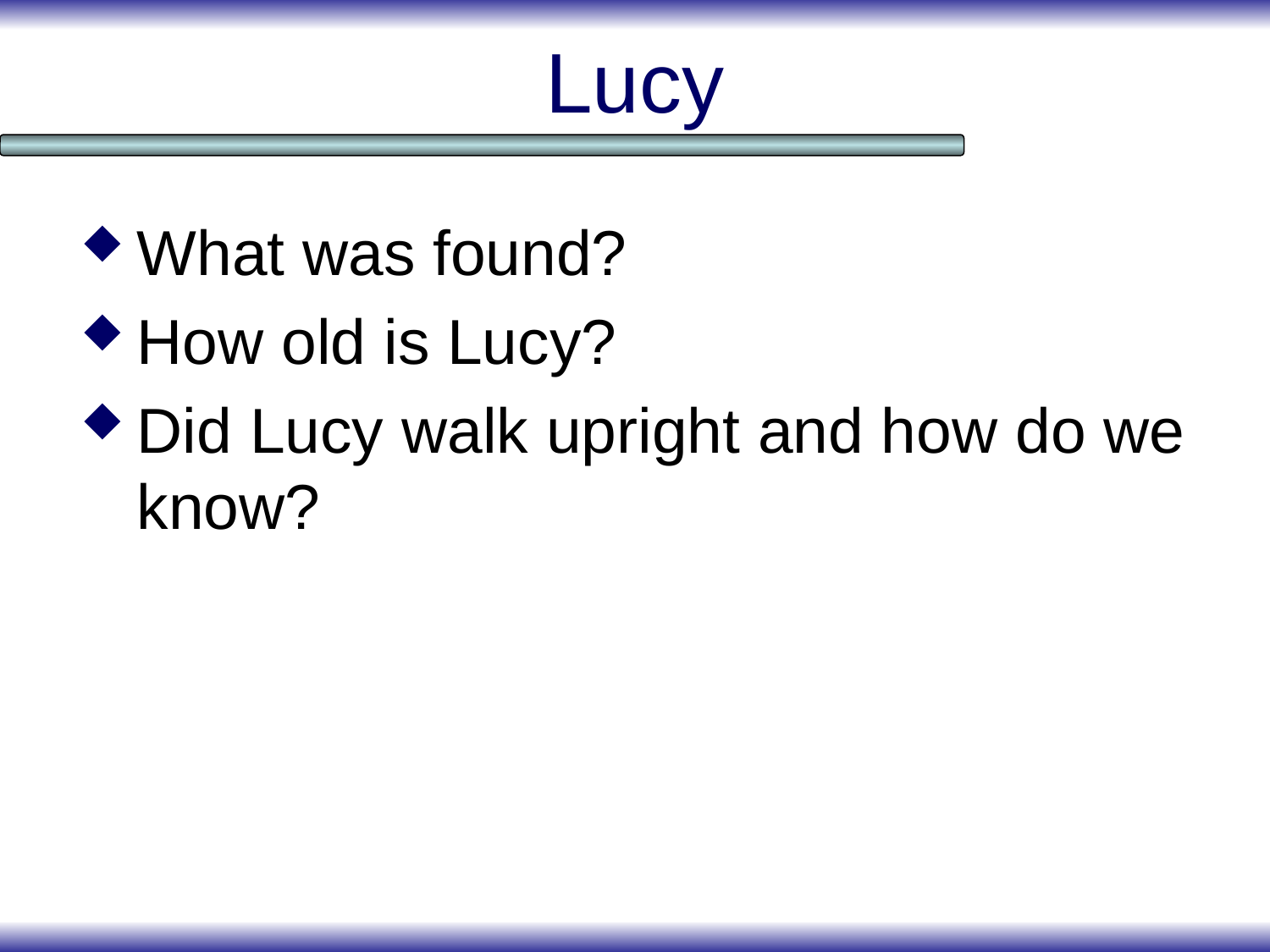

# Lucy
What was found?
How old is Lucy?
Did Lucy walk upright and how do we know?